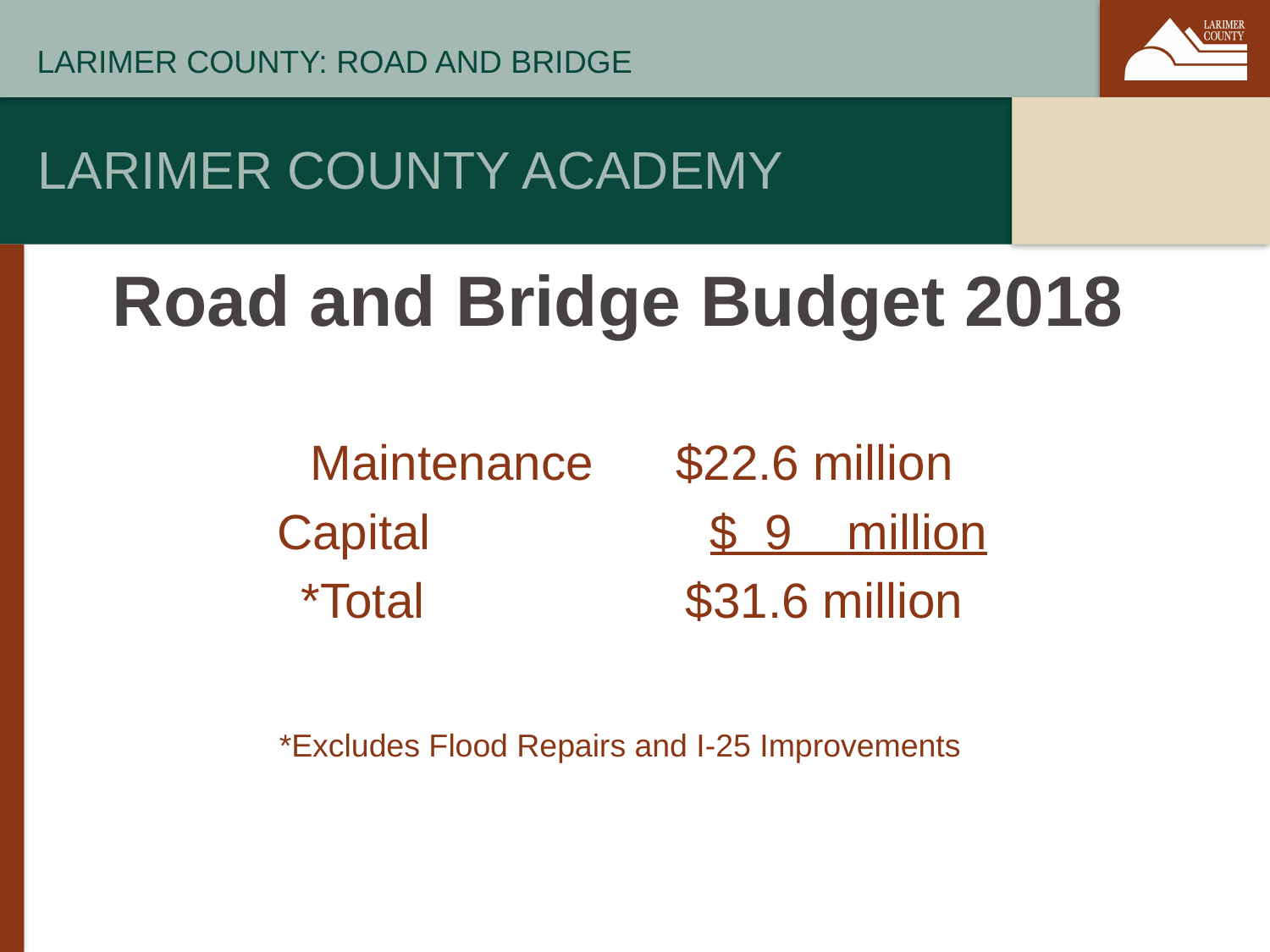

Road and Bridge Budget 2018

Maintenance      $22.6 million
Capital  	             $  9    million
*Total                   $31.6 million

	    *Excludes Flood Repairs and I-25 Improvements